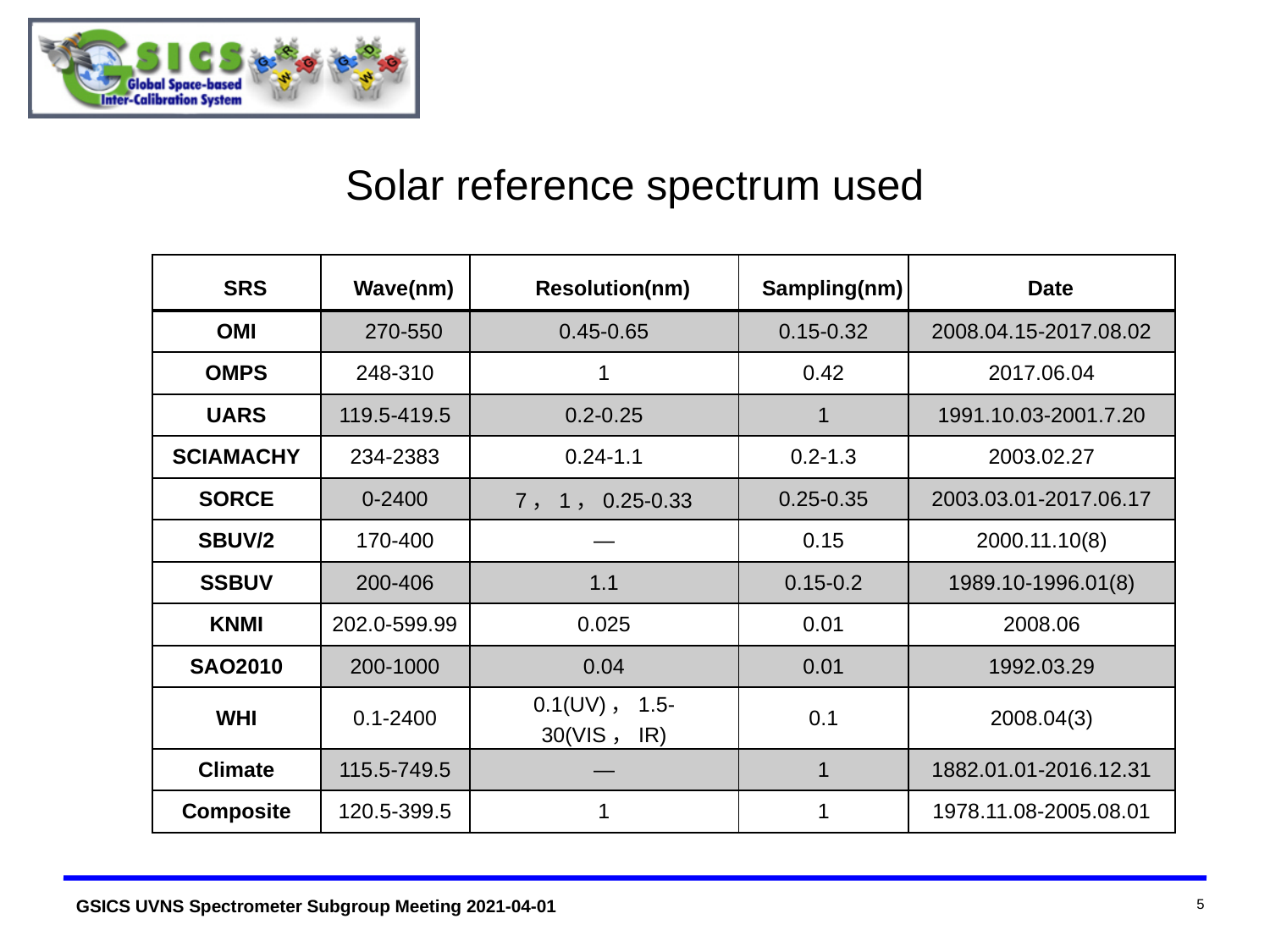

# Solar reference spectrum used
| SRS | Wave(nm) | Resolution(nm) | Sampling(nm) | Date |
| --- | --- | --- | --- | --- |
| OMI | 270-550 | 0.45-0.65 | 0.15-0.32 | 2008.04.15-2017.08.02 |
| OMPS | 248-310 | 1 | 0.42 | 2017.06.04 |
| UARS | 119.5-419.5 | 0.2-0.25 | 1 | 1991.10.03-2001.7.20 |
| SCIAMACHY | 234-2383 | 0.24-1.1 | 0.2-1.3 | 2003.02.27 |
| SORCE | 0-2400 | 7，1，0.25-0.33 | 0.25-0.35 | 2003.03.01-2017.06.17 |
| SBUV/2 | 170-400 | — | 0.15 | 2000.11.10(8) |
| SSBUV | 200-406 | 1.1 | 0.15-0.2 | 1989.10-1996.01(8) |
| KNMI | 202.0-599.99 | 0.025 | 0.01 | 2008.06 |
| SAO2010 | 200-1000 | 0.04 | 0.01 | 1992.03.29 |
| WHI | 0.1-2400 | 0.1(UV)，1.5-30(VIS，IR) | 0.1 | 2008.04(3) |
| Climate | 115.5-749.5 | — | 1 | 1882.01.01-2016.12.31 |
| Composite | 120.5-399.5 | 1 | 1 | 1978.11.08-2005.08.01 |
5